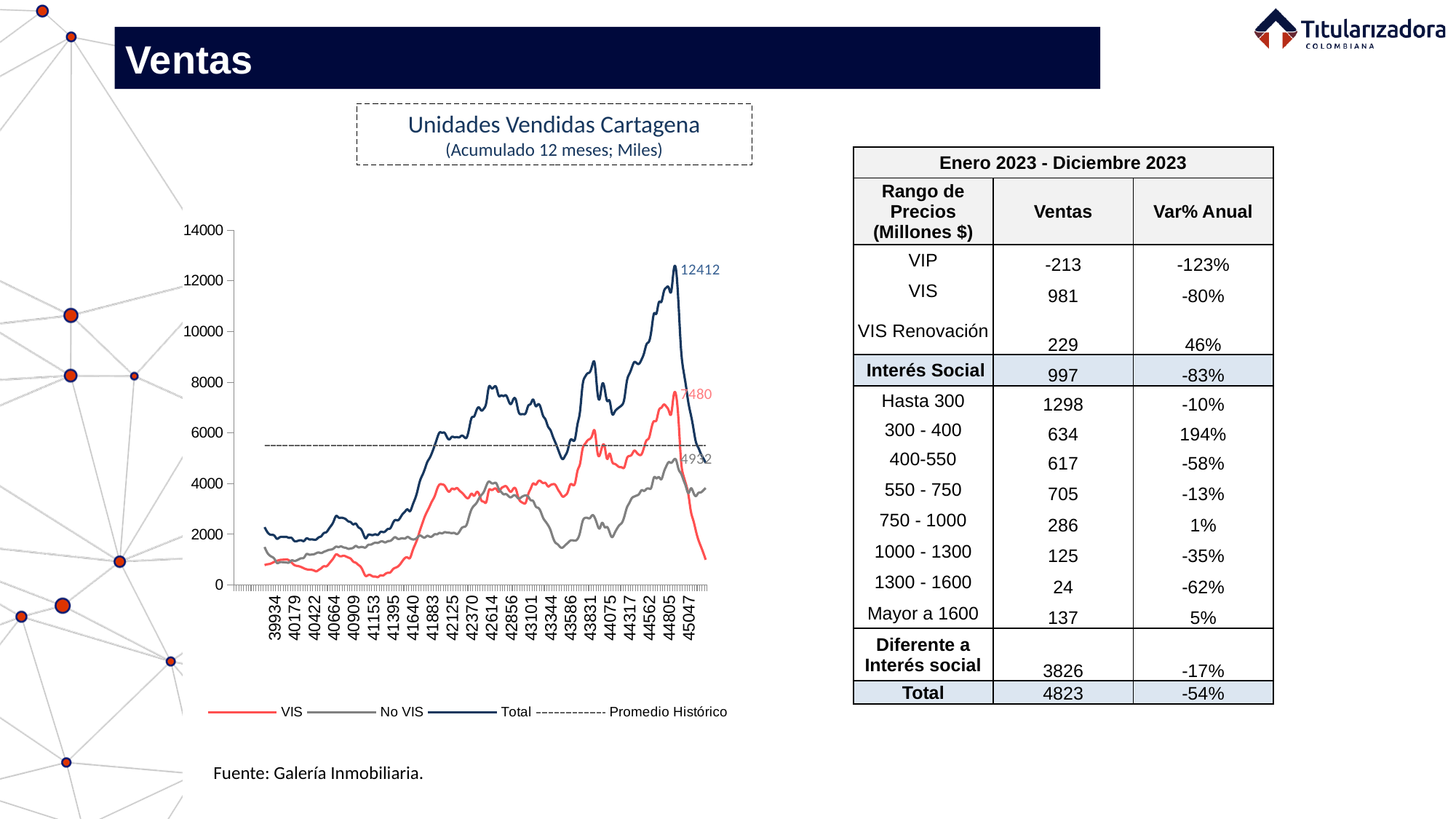

Ventas
Unidades Vendidas Cartagena
(Acumulado 12 meses; Miles)
| Enero 2023 - Diciembre 2023 |  |  |
| --- | --- | --- |
| Rango de Precios (Millones $) | Ventas | Var% Anual |
| VIP | -213 | -123% |
| VIS | 981 | -80% |
| VIS Renovación | 229 | 46% |
| Interés Social | 997 | -83% |
| Hasta 300 | 1298 | -10% |
| 300 - 400 | 634 | 194% |
| 400-550 | 617 | -58% |
| 550 - 750 | 705 | -13% |
| 750 - 1000 | 286 | 1% |
| 1000 - 1300 | 125 | -35% |
| 1300 - 1600 | 24 | -62% |
| Mayor a 1600 | 137 | 5% |
| Diferente a Interés social | 3826 | -17% |
| Total | 4823 | -54% |

### Chart

| Category | VIS | No VIS | Total | Promedio Histórico |
|---|---|---|---|---|
|  | None | None | None | None |
|  | None | None | None | None |
|  | None | None | None | None |
|  | None | None | None | None |
|  | None | None | None | None |
|  | None | None | None | None |
|  | None | None | None | None |
|  | None | None | None | None |
|  | None | None | None | None |
|  | None | None | None | None |
|  | None | None | None | None |
|  | None | None | None | None |
| 39814 | 784.0 | 1500.0 | 2284.0 | 5510.066666666667 |
| 39845 | 816.0 | 1291.0 | 2107.0 | 5510.066666666667 |
| 39873 | 830.0 | 1172.0 | 2002.0 | 5510.066666666667 |
| 39904 | 869.0 | 1110.0 | 1979.0 | 5510.066666666667 |
| 39934 | 915.0 | 1030.0 | 1945.0 | 5510.066666666667 |
| 39965 | 954.0 | 871.0 | 1825.0 | 5510.066666666667 |
| 39995 | 982.0 | 892.0 | 1874.0 | 5510.066666666667 |
| 40026 | 998.0 | 903.0 | 1901.0 | 5510.066666666667 |
| 40057 | 1001.0 | 896.0 | 1897.0 | 5510.066666666667 |
| 40087 | 1009.0 | 885.0 | 1894.0 | 5510.066666666667 |
| 40118 | 968.0 | 893.0 | 1861.0 | 5510.066666666667 |
| 40148 | 883.0 | 973.0 | 1856.0 | 5510.066666666667 |
| 40179 | 793.0 | 948.0 | 1741.0 | 5510.066666666667 |
| 40210 | 757.0 | 971.0 | 1728.0 | 5510.066666666667 |
| 40238 | 738.0 | 1020.0 | 1758.0 | 5510.066666666667 |
| 40269 | 703.0 | 1056.0 | 1759.0 | 5510.066666666667 |
| 40299 | 657.0 | 1081.0 | 1738.0 | 5510.066666666667 |
| 40330 | 622.0 | 1219.0 | 1841.0 | 5510.066666666667 |
| 40360 | 604.0 | 1201.0 | 1805.0 | 5510.066666666667 |
| 40391 | 600.0 | 1201.0 | 1801.0 | 5510.066666666667 |
| 40422 | 575.0 | 1214.0 | 1789.0 | 5510.066666666667 |
| 40452 | 542.0 | 1258.0 | 1800.0 | 5510.066666666667 |
| 40483 | 598.0 | 1283.0 | 1881.0 | 5510.066666666667 |
| 40513 | 663.0 | 1262.0 | 1925.0 | 5510.066666666667 |
| 40544 | 739.0 | 1307.0 | 2046.0 | 5510.066666666667 |
| 40575 | 736.0 | 1344.0 | 2080.0 | 5510.066666666667 |
| 40603 | 821.0 | 1385.0 | 2206.0 | 5510.066666666667 |
| 40634 | 943.0 | 1398.0 | 2341.0 | 5510.066666666667 |
| 40664 | 1069.0 | 1439.0 | 2508.0 | 5510.066666666667 |
| 40695 | 1209.0 | 1513.0 | 2722.0 | 5510.066666666667 |
| 40725 | 1166.0 | 1497.0 | 2663.0 | 5510.066666666667 |
| 40756 | 1132.0 | 1524.0 | 2656.0 | 5510.066666666667 |
| 40787 | 1154.0 | 1486.0 | 2640.0 | 5510.066666666667 |
| 40817 | 1127.0 | 1467.0 | 2594.0 | 5510.066666666667 |
| 40848 | 1083.0 | 1427.0 | 2510.0 | 5510.066666666667 |
| 40878 | 1033.0 | 1443.0 | 2476.0 | 5510.066666666667 |
| 40909 | 921.0 | 1470.0 | 2391.0 | 5510.066666666667 |
| 40940 | 880.0 | 1542.0 | 2422.0 | 5510.066666666667 |
| 40969 | 798.0 | 1488.0 | 2286.0 | 5510.066666666667 |
| 41000 | 717.0 | 1499.0 | 2216.0 | 5510.066666666667 |
| 41030 | 537.0 | 1493.0 | 2030.0 | 5510.066666666667 |
| 41061 | 359.0 | 1483.0 | 1842.0 | 5510.066666666667 |
| 41091 | 389.0 | 1580.0 | 1969.0 | 5510.066666666667 |
| 41122 | 390.0 | 1592.0 | 1982.0 | 5510.066666666667 |
| 41153 | 336.0 | 1636.0 | 1972.0 | 5510.066666666667 |
| 41183 | 333.0 | 1668.0 | 2001.0 | 5510.066666666667 |
| 41214 | 314.0 | 1663.0 | 1977.0 | 5510.066666666667 |
| 41244 | 380.0 | 1711.0 | 2091.0 | 5510.066666666667 |
| 41275 | 373.0 | 1715.0 | 2088.0 | 5510.066666666667 |
| 41306 | 439.0 | 1681.0 | 2120.0 | 5510.066666666667 |
| 41334 | 482.0 | 1728.0 | 2210.0 | 5510.066666666667 |
| 41365 | 497.0 | 1741.0 | 2238.0 | 5510.066666666667 |
| 41395 | 614.0 | 1817.0 | 2431.0 | 5510.066666666667 |
| 41426 | 678.0 | 1886.0 | 2564.0 | 5510.066666666667 |
| 41456 | 725.0 | 1825.0 | 2550.0 | 5510.066666666667 |
| 41487 | 820.0 | 1827.0 | 2647.0 | 5510.066666666667 |
| 41518 | 955.0 | 1845.0 | 2800.0 | 5510.066666666667 |
| 41548 | 1067.0 | 1833.0 | 2900.0 | 5510.066666666667 |
| 41579 | 1085.0 | 1898.0 | 2983.0 | 5510.066666666667 |
| 41609 | 1068.0 | 1845.0 | 2913.0 | 5510.066666666667 |
| 41640 | 1337.0 | 1802.0 | 3139.0 | 5510.066666666667 |
| 41671 | 1580.0 | 1808.0 | 3388.0 | 5510.066666666667 |
| 41699 | 1826.0 | 1876.0 | 3702.0 | 5510.066666666667 |
| 41730 | 2142.0 | 1952.0 | 4094.0 | 5510.066666666667 |
| 41760 | 2427.0 | 1906.0 | 4333.0 | 5510.066666666667 |
| 41791 | 2700.0 | 1874.0 | 4574.0 | 5510.066666666667 |
| 41821 | 2909.0 | 1940.0 | 4849.0 | 5510.066666666667 |
| 41852 | 3110.0 | 1907.0 | 5017.0 | 5510.066666666667 |
| 41883 | 3317.0 | 1921.0 | 5238.0 | 5510.066666666667 |
| 41913 | 3501.0 | 2001.0 | 5502.0 | 5510.066666666667 |
| 41944 | 3786.0 | 2003.0 | 5789.0 | 5510.066666666667 |
| 41974 | 3964.0 | 2055.0 | 6019.0 | 5510.066666666667 |
| 42005 | 3973.0 | 2036.0 | 6009.0 | 5510.066666666667 |
| 42036 | 3928.0 | 2082.0 | 6010.0 | 5510.066666666667 |
| 42064 | 3766.0 | 2070.0 | 5836.0 | 5510.066666666667 |
| 42095 | 3687.0 | 2062.0 | 5749.0 | 5510.066666666667 |
| 42125 | 3801.0 | 2047.0 | 5848.0 | 5510.066666666667 |
| 42156 | 3777.0 | 2053.0 | 5830.0 | 5510.066666666667 |
| 42186 | 3826.0 | 2011.0 | 5837.0 | 5510.066666666667 |
| 42217 | 3732.0 | 2096.0 | 5828.0 | 5510.066666666667 |
| 42248 | 3647.0 | 2249.0 | 5896.0 | 5510.066666666667 |
| 42278 | 3544.0 | 2295.0 | 5839.0 | 5510.066666666667 |
| 42309 | 3440.0 | 2381.0 | 5821.0 | 5510.066666666667 |
| 42339 | 3461.0 | 2705.0 | 6166.0 | 5510.066666666667 |
| 42370 | 3604.0 | 2988.0 | 6592.0 | 5510.066666666667 |
| 42401 | 3521.0 | 3129.0 | 6650.0 | 5510.066666666667 |
| 42430 | 3658.0 | 3235.0 | 6893.0 | 5510.066666666667 |
| 42461 | 3596.0 | 3412.0 | 7008.0 | 5510.066666666667 |
| 42491 | 3334.0 | 3551.0 | 6885.0 | 5510.066666666667 |
| 42522 | 3283.0 | 3681.0 | 6964.0 | 5510.066666666667 |
| 42552 | 3284.0 | 3921.0 | 7205.0 | 5510.066666666667 |
| 42583 | 3725.0 | 4083.0 | 7808.0 | 5510.066666666667 |
| 42614 | 3750.0 | 4025.0 | 7775.0 | 5510.066666666667 |
| 42644 | 3786.0 | 4015.0 | 7801.0 | 5510.066666666667 |
| 42675 | 3794.0 | 4015.0 | 7809.0 | 5510.066666666667 |
| 42705 | 3676.0 | 3799.0 | 7475.0 | 5510.066666666667 |
| 42736 | 3806.0 | 3675.0 | 7481.0 | 5510.066666666667 |
| 42767 | 3876.0 | 3580.0 | 7456.0 | 5510.066666666667 |
| 42795 | 3897.0 | 3586.0 | 7483.0 | 5510.066666666667 |
| 42826 | 3766.0 | 3506.0 | 7272.0 | 5510.066666666667 |
| 42856 | 3681.0 | 3461.0 | 7142.0 | 5510.066666666667 |
| 42887 | 3806.0 | 3533.0 | 7339.0 | 5510.066666666667 |
| 42917 | 3777.0 | 3519.0 | 7296.0 | 5510.066666666667 |
| 42948 | 3446.0 | 3414.0 | 6860.0 | 5510.066666666667 |
| 42979 | 3288.0 | 3449.0 | 6737.0 | 5510.066666666667 |
| 43009 | 3232.0 | 3512.0 | 6744.0 | 5510.066666666667 |
| 43040 | 3255.0 | 3534.0 | 6789.0 | 5510.066666666667 |
| 43070 | 3585.0 | 3487.0 | 7072.0 | 5510.066666666667 |
| 43101 | 3804.0 | 3348.0 | 7152.0 | 5510.066666666667 |
| 43132 | 4005.0 | 3313.0 | 7318.0 | 5510.066666666667 |
| 43160 | 3959.0 | 3105.0 | 7064.0 | 5510.066666666667 |
| 43191 | 4087.0 | 3046.0 | 7133.0 | 5510.066666666667 |
| 43221 | 4102.0 | 2907.0 | 7009.0 | 5510.066666666667 |
| 43252 | 4024.0 | 2657.0 | 6681.0 | 5510.066666666667 |
| 43282 | 4025.0 | 2506.0 | 6531.0 | 5510.066666666667 |
| 43313 | 3893.0 | 2366.0 | 6259.0 | 5510.066666666667 |
| 43344 | 3940.0 | 2174.0 | 6114.0 | 5510.066666666667 |
| 43374 | 3978.0 | 1878.0 | 5856.0 | 5510.066666666667 |
| 43405 | 3951.0 | 1674.0 | 5625.0 | 5510.066666666667 |
| 43435 | 3776.0 | 1600.0 | 5376.0 | 5510.066666666667 |
| 43466 | 3625.0 | 1494.0 | 5119.0 | 5510.066666666667 |
| 43497 | 3488.0 | 1481.0 | 4969.0 | 5510.066666666667 |
| 43525 | 3536.0 | 1570.0 | 5106.0 | 5510.066666666667 |
| 43556 | 3660.0 | 1658.0 | 5318.0 | 5510.066666666667 |
| 43586 | 3952.0 | 1748.0 | 5700.0 | 5510.066666666667 |
| 43617 | 3952.0 | 1764.0 | 5716.0 | 5510.066666666667 |
| 43647 | 4025.0 | 1750.0 | 5775.0 | 5510.066666666667 |
| 43678 | 4513.0 | 1816.0 | 6354.0 | 5510.066666666667 |
| 43709 | 4777.0 | 2069.0 | 6846.0 | 5510.066666666667 |
| 43739 | 5354.0 | 2498.0 | 7852.0 | 5510.066666666667 |
| 43770 | 5562.0 | 2645.0 | 8207.0 | 5510.066666666667 |
| 43800 | 5700.0 | 2648.0 | 8348.0 | 5510.066666666667 |
| 43831 | 5765.0 | 2638.0 | 8403.0 | 5510.066666666667 |
| 43862 | 5923.0 | 2754.0 | 8677.0 | 5510.066666666667 |
| 43891 | 6072.0 | 2655.0 | 8727.0 | 5510.066666666667 |
| 43922 | 5288.0 | 2386.0 | 7674.0 | 5510.066666666667 |
| 43952 | 5122.0 | 2235.0 | 7357.0 | 5510.066666666667 |
| 43983 | 5465.0 | 2455.0 | 7920.0 | 5510.066666666667 |
| 44013 | 5460.0 | 2286.0 | 7746.0 | 5510.066666666667 |
| 44044 | 4976.0 | 2289.0 | 7265.0 | 5510.066666666667 |
| 44075 | 5186.0 | 2082.0 | 7268.0 | 5510.066666666667 |
| 44105 | 4881.0 | 1889.0 | 6770.0 | 5510.066666666667 |
| 44136 | 4783.0 | 2038.0 | 6821.0 | 5510.066666666667 |
| 44166 | 4722.0 | 2220.0 | 6942.0 | 5510.066666666667 |
| 44197 | 4655.0 | 2363.0 | 7018.0 | 5510.066666666667 |
| 44228 | 4642.0 | 2457.0 | 7099.0 | 5510.066666666667 |
| 44256 | 4650.0 | 2705.0 | 7355.0 | 5510.066666666667 |
| 44287 | 4987.0 | 3048.0 | 8035.0 | 5510.066666666667 |
| 44317 | 5093.0 | 3234.0 | 8327.0 | 5510.066666666667 |
| 44348 | 5146.0 | 3423.0 | 8569.0 | 5510.066666666667 |
| 44378 | 5302.0 | 3490.0 | 8792.0 | 5510.066666666667 |
| 44409 | 5224.0 | 3531.0 | 8755.0 | 5510.066666666667 |
| 44440 | 5138.0 | 3595.0 | 8733.0 | 5510.066666666667 |
| 44470 | 5165.0 | 3739.0 | 8904.0 | 5510.066666666667 |
| 44501 | 5437.0 | 3713.0 | 9150.0 | 5510.066666666667 |
| 44531 | 5708.0 | 3792.0 | 9500.0 | 5510.066666666667 |
| 44562 | 5808.0 | 3802.0 | 9610.0 | 5510.066666666667 |
| 44593 | 6203.0 | 3864.0 | 10067.0 | 5510.066666666667 |
| 44621 | 6464.0 | 4242.0 | 10706.0 | 5510.066666666667 |
| 44652 | 6502.0 | 4211.0 | 10713.0 | 5510.066666666667 |
| 44682 | 6895.0 | 4259.0 | 11154.0 | 5510.066666666667 |
| 44713 | 6998.0 | 4173.0 | 11171.0 | 5510.066666666667 |
| 44743 | 7120.0 | 4451.0 | 11571.0 | 5510.066666666667 |
| 44774 | 7046.0 | 4688.0 | 11734.0 | 5510.066666666667 |
| 44805 | 6885.0 | 4849.0 | 11734.0 | 5510.066666666667 |
| 44835 | 6754.0 | 4823.0 | 11577.0 | 5510.066666666667 |
| 44866 | 7480.0 | 4932.0 | 12412.0 | 5510.066666666667 |
| 44896 | 7480.0 | 4932.0 | 12412.0 | 5510.066666666667 |
| 44927 | 6470.0 | 4568.0 | 11038.0 | 5510.066666666667 |
| 44958 | 4899.0 | 4398.0 | 9297.0 | 5510.066666666667 |
| 44986 | 4306.0 | 4141.0 | 8447.0 | 5510.066666666667 |
| 45017 | 3975.0 | 3875.0 | 7850.0 | 5510.066666666667 |
| 45047 | 3555.0 | 3626.0 | 7181.0 | 5510.066666666667 |
| 45078 | 2898.0 | 3813.0 | 6711.0 | 5510.066666666667 |
| 45108 | 2542.0 | 3650.0 | 6192.0 | 5510.066666666667 |
| 45139 | 2143.0 | 3511.0 | 5654.0 | 5510.066666666667 |
| 45170 | 1792.0 | 3629.0 | 5421.0 | 5510.066666666667 |
| 45200 | 1533.0 | 3655.0 | 5188.0 | 5510.066666666667 |
| 45231 | 1277.0 | 3732.0 | 5009.0 | 5510.066666666667 |
| 45261 | 997.0 | 3826.0 | 4823.0 | 5510.066666666667 |
Fuente: Galería Inmobiliaria.